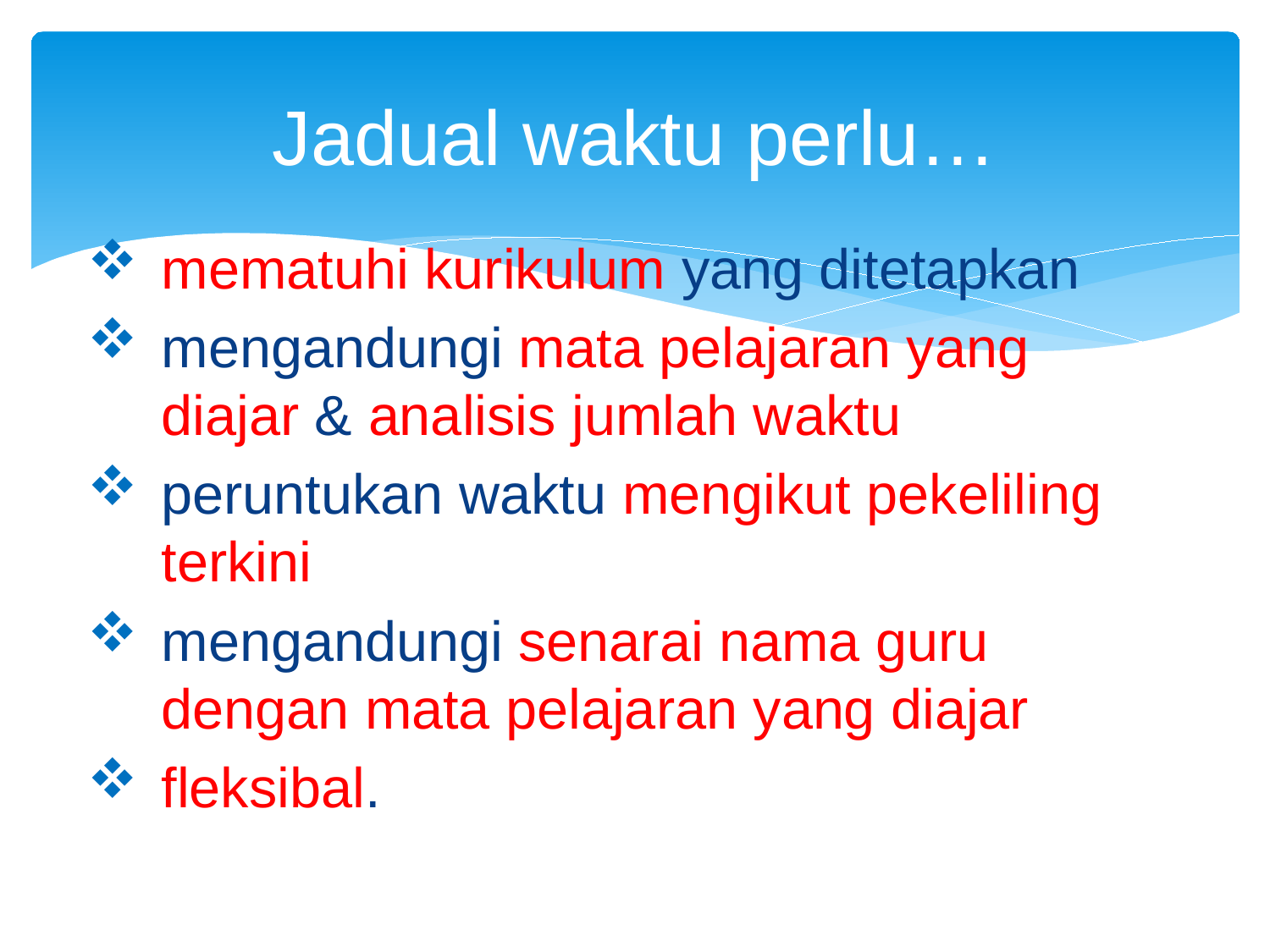

# Jadual waktu perlu…
mematuhi kurikulum yang ditetapkan
mengandungi mata pelajaran yang diajar & analisis jumlah waktu
peruntukan waktu mengikut pekeliling terkini
mengandungi senarai nama guru dengan mata pelajaran yang diajar
fleksibal.